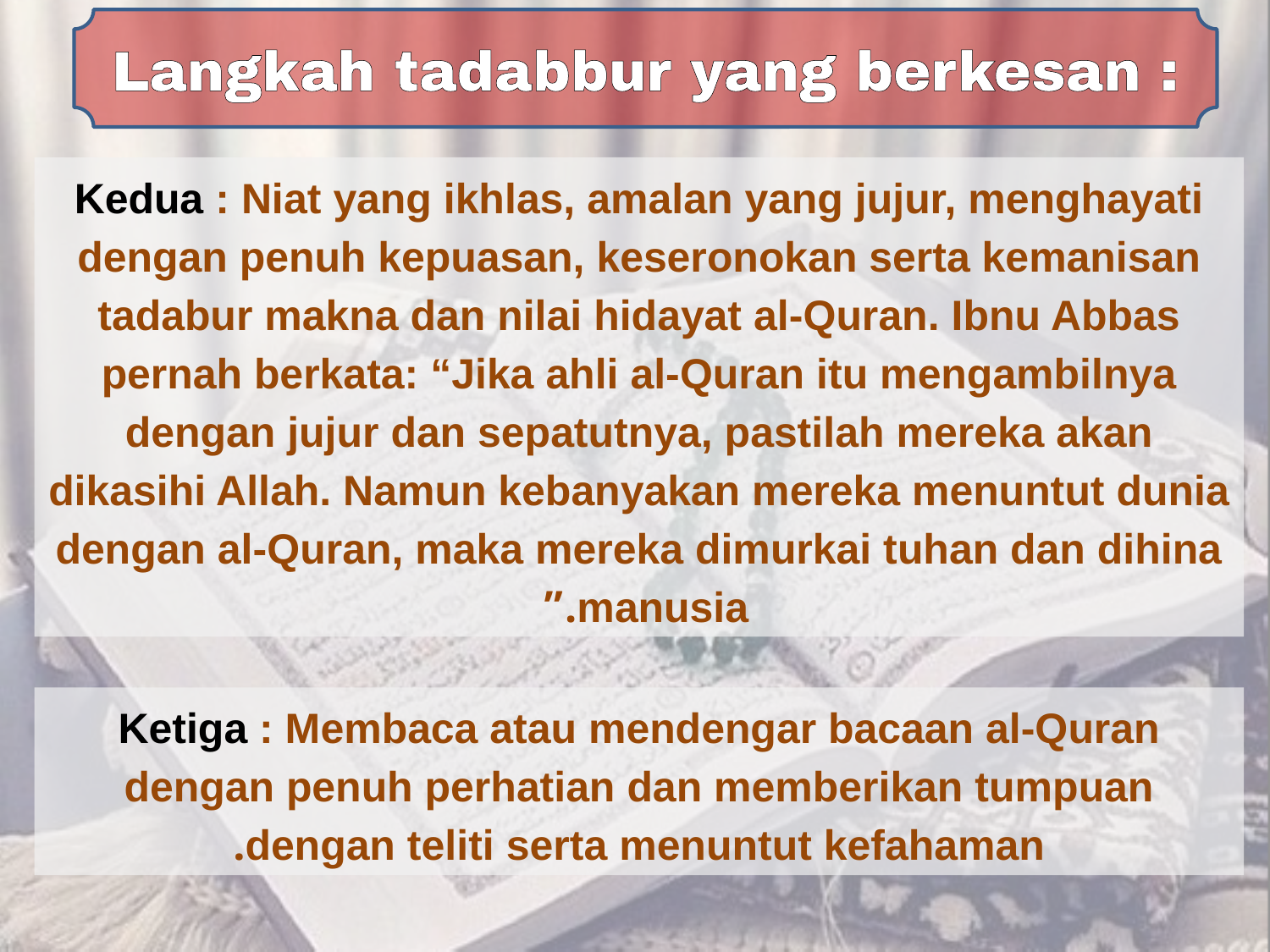

Langkah tadabbur yang berkesan :
Kedua : Niat yang ikhlas, amalan yang jujur, menghayati dengan penuh kepuasan, keseronokan serta kemanisan tadabur makna dan nilai hidayat al-Quran. Ibnu Abbas pernah berkata: “Jika ahli al-Quran itu mengambilnya dengan jujur dan sepatutnya, pastilah mereka akan dikasihi Allah. Namun kebanyakan mereka menuntut dunia dengan al-Quran, maka mereka dimurkai tuhan dan dihina manusia.”
Ketiga : Membaca atau mendengar bacaan al-Quran dengan penuh perhatian dan memberikan tumpuan dengan teliti serta menuntut kefahaman.